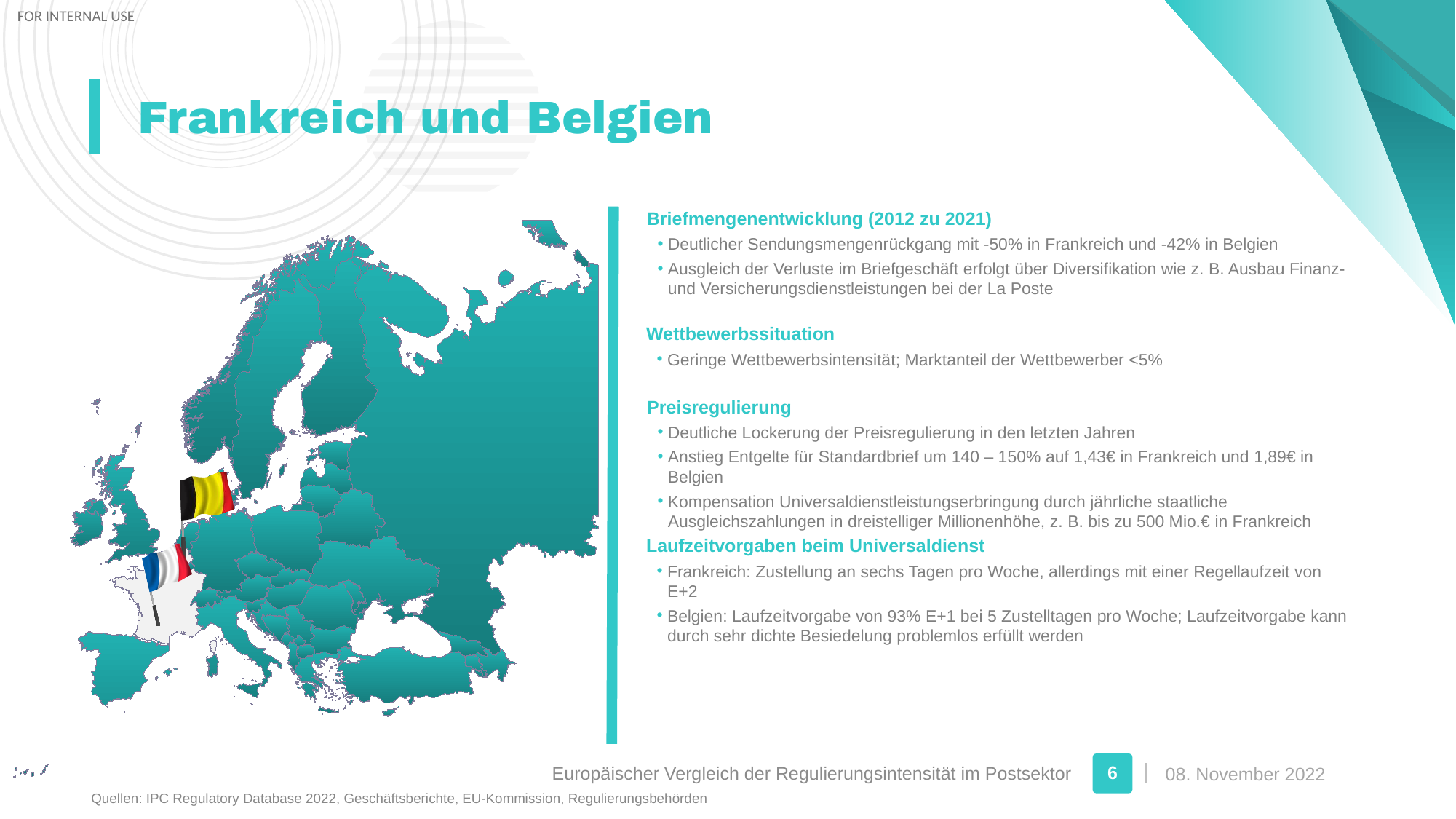

Frankreich und Belgien
Briefmengenentwicklung (2012 zu 2021)
Deutlicher Sendungsmengenrückgang mit -50% in Frankreich und -42% in Belgien
Ausgleich der Verluste im Briefgeschäft erfolgt über Diversifikation wie z. B. Ausbau Finanz- und Versicherungsdienstleistungen bei der La Poste

Wettbewerbssituation
Geringe Wettbewerbsintensität; Marktanteil der Wettbewerber <5%
Preisregulierung
Deutliche Lockerung der Preisregulierung in den letzten Jahren
Anstieg Entgelte für Standardbrief um 140 – 150% auf 1,43€ in Frankreich und 1,89€ in Belgien
Kompensation Universaldienstleistungserbringung durch jährliche staatliche Ausgleichszahlungen in dreistelliger Millionenhöhe, z. B. bis zu 500 Mio.€ in Frankreich

Laufzeitvorgaben beim Universaldienst
Frankreich: Zustellung an sechs Tagen pro Woche, allerdings mit einer Regellaufzeit von E+2
Belgien: Laufzeitvorgabe von 93% E+1 bei 5 Zustelltagen pro Woche; Laufzeitvorgabe kann durch sehr dichte Besiedelung problemlos erfüllt werden

Europäischer Vergleich der Regulierungsintensität im Postsektor
6
Quellen: IPC Regulatory Database 2022, Geschäftsberichte, EU-Kommission, Regulierungsbehörden